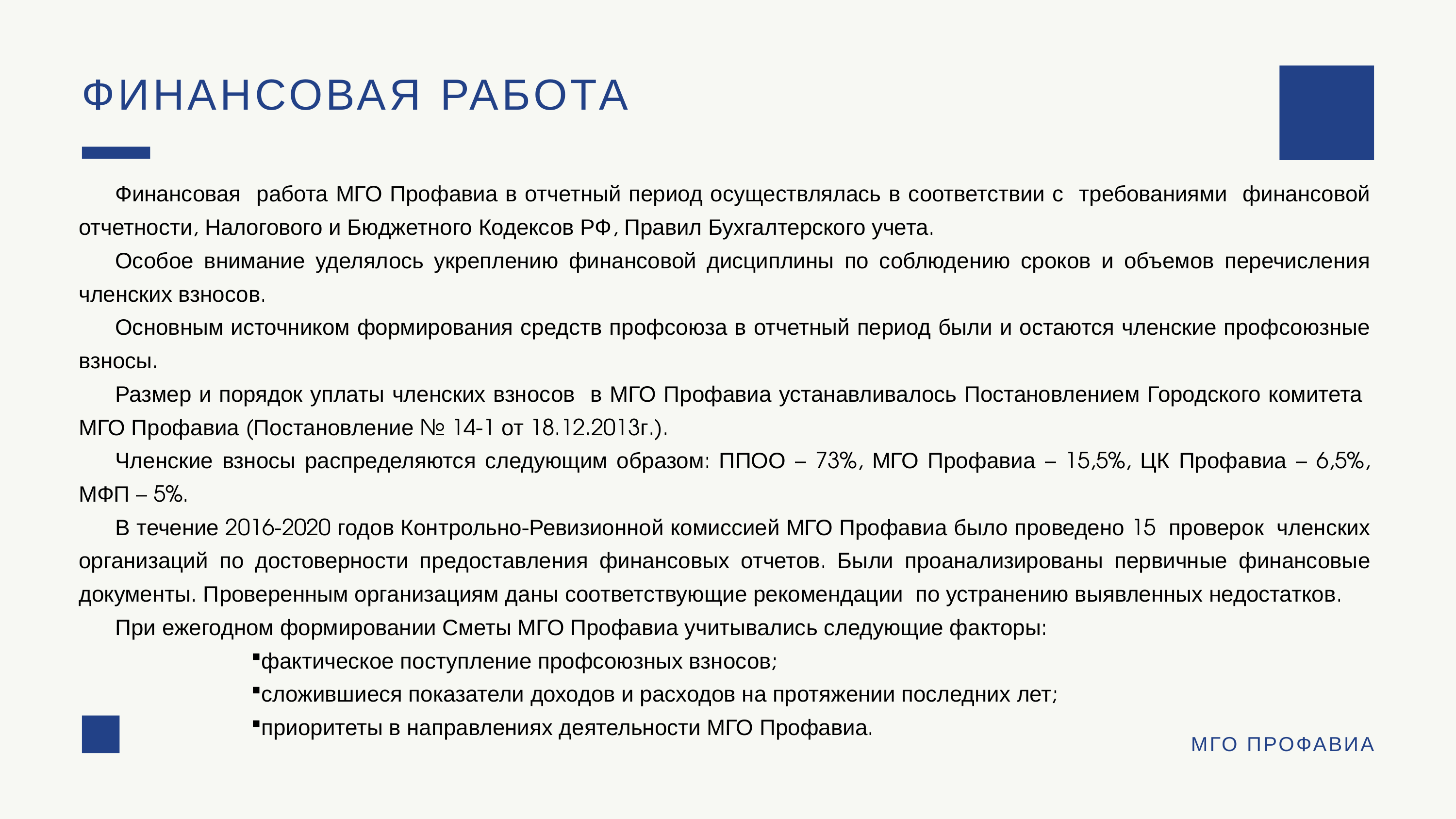

ФИНАНСОВАЯ РАБОТА

Финансовая  работа МГО Профавиа в отчетный период осуществлялась в соответствии с  требованиями  финансовой отчетности, Налогового и Бюджетного Кодексов РФ, Правил Бухгалтерского учета.
Особое внимание уделялось укреплению финансовой дисциплины по соблюдению сроков и объемов перечисления членских взносов.
Основным источником формирования средств профсоюза в отчетный период были и остаются членские профсоюзные взносы.
Размер и порядок уплаты членских взносов  в МГО Профавиа устанавливалось Постановлением Городского комитета  МГО Профавиа (Постановление № 14-1 от 18.12.2013г.).
Членские взносы распределяются следующим образом: ППОО – 73%, МГО Профавиа – 15,5%, ЦК Профавиа – 6,5%, МФП – 5%.
В течение 2016-2020 годов Контрольно-Ревизионной комиссией МГО Профавиа было проведено 15  проверок  членских организаций по достоверности предоставления финансовых отчетов. Были проанализированы первичные финансовые документы. Проверенным организациям даны соответствующие рекомендации  по устранению выявленных недостатков.
При ежегодном формировании Сметы МГО Профавиа учитывались следующие факторы:
фактическое поступление профсоюзных взносов;
сложившиеся показатели доходов и расходов на протяжении последних лет;
приоритеты в направлениях деятельности МГО Профавиа.

МГО ПРОФАВИА